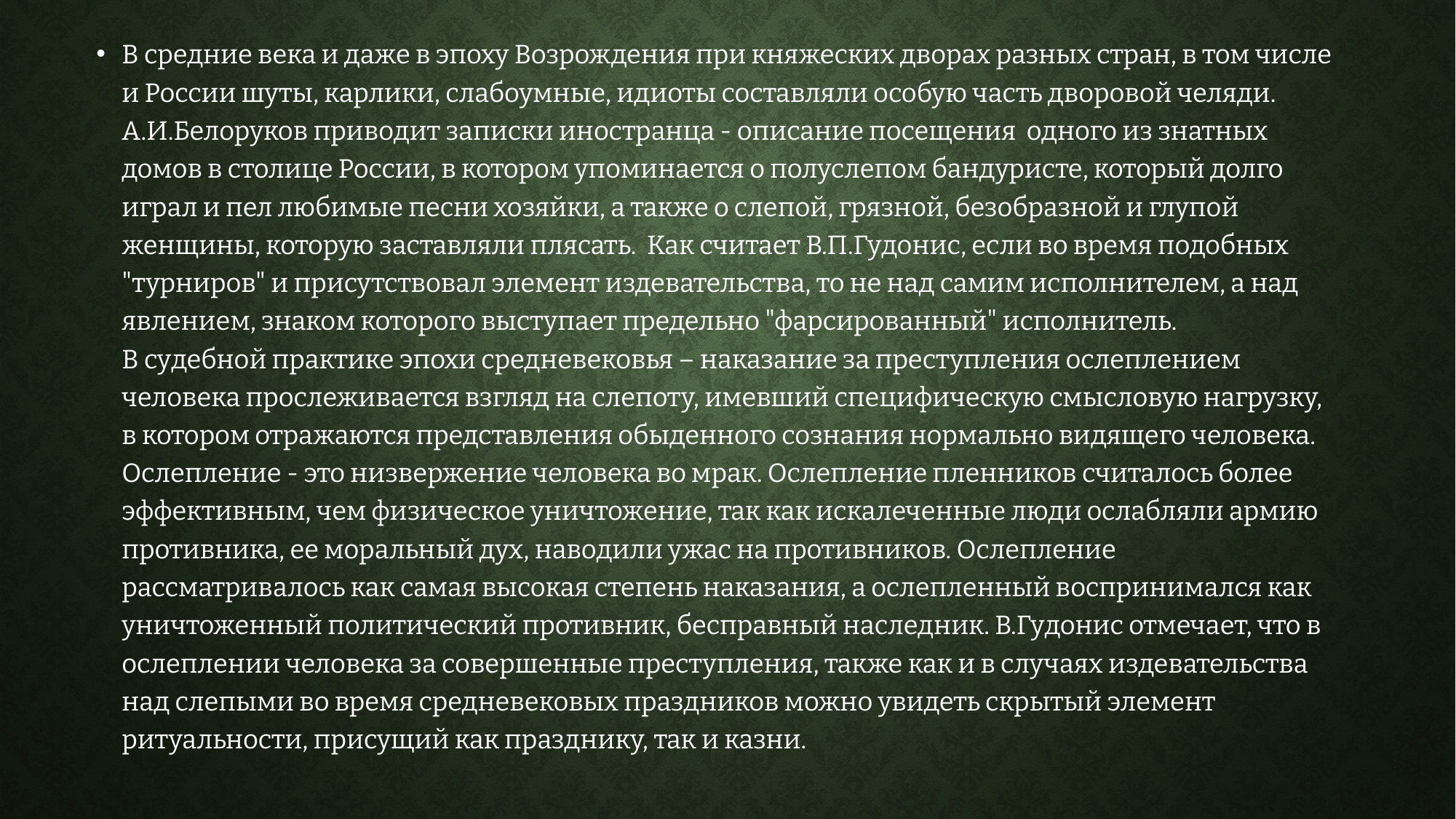

В средние века и даже в эпоху Возрождения при княжеских дворах разных стран, в том числе и России шуты, карлики, слабоумные, идиоты составляли особую часть дворовой челяди. А.И.Белоруков приводит записки иностранца - описание посещения  одного из знатных домов в столице России, в котором упоминается о полуслепом бандуристе, который долго играл и пел любимые песни хозяйки, а также о слепой, грязной, безобразной и глупой женщины, которую заставляли плясать.  Как считает В.П.Гудонис, если во время подобных "турниров" и присутствовал элемент издевательства, то не над самим исполнителем, а над явлением, знаком которого выступает предельно "фарсированный" исполнитель. 
В судебной практике эпохи средневековья – наказание за преступления ослеплением человека прослеживается взгляд на слепоту, имевший специфическую смысловую нагрузку, в котором отражаются представления обыденного сознания нормально видящего человека. Ослепление - это низвержение человека во мрак. Ослепление пленников считалось более эффективным, чем физическое уничтожение, так как искалеченные люди ослабляли армию противника, ее моральный дух, наводили ужас на противников. Ослепление рассматривалось как самая высокая степень наказания, а ослепленный воспринимался как уничтоженный политический противник, бесправный наследник. В.Гудонис отмечает, что в ослеплении человека за совершенные преступления, также как и в случаях издевательства над слепыми во время средневековых праздников можно увидеть скрытый элемент ритуальности, присущий как празднику, так и казни.